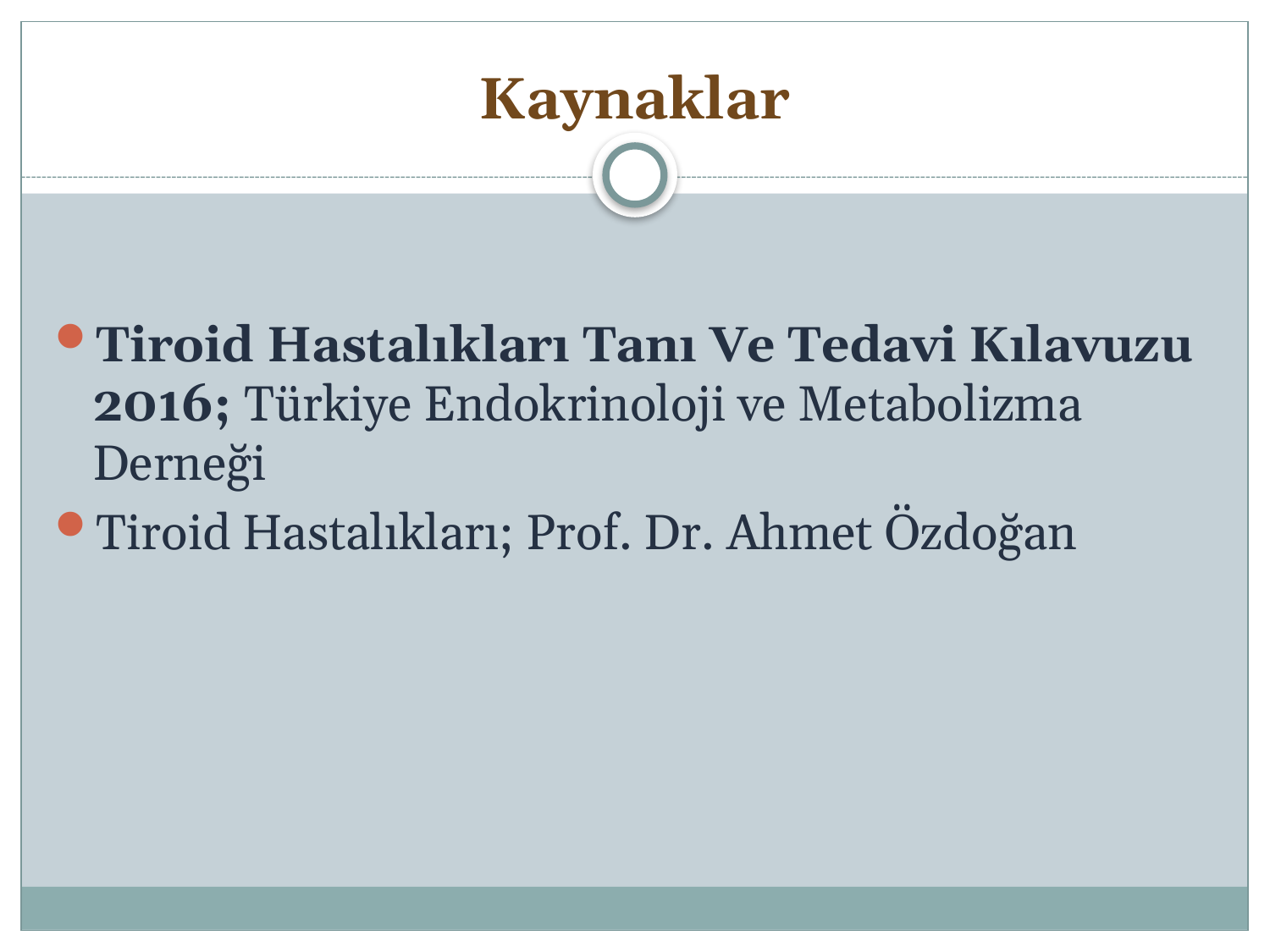

# Kaynaklar
Tiroid Hastalıkları Tanı Ve Tedavi Kılavuzu 2016; Türkiye Endokrinoloji ve Metabolizma Derneği
Tiroid Hastalıkları; Prof. Dr. Ahmet Özdoğan